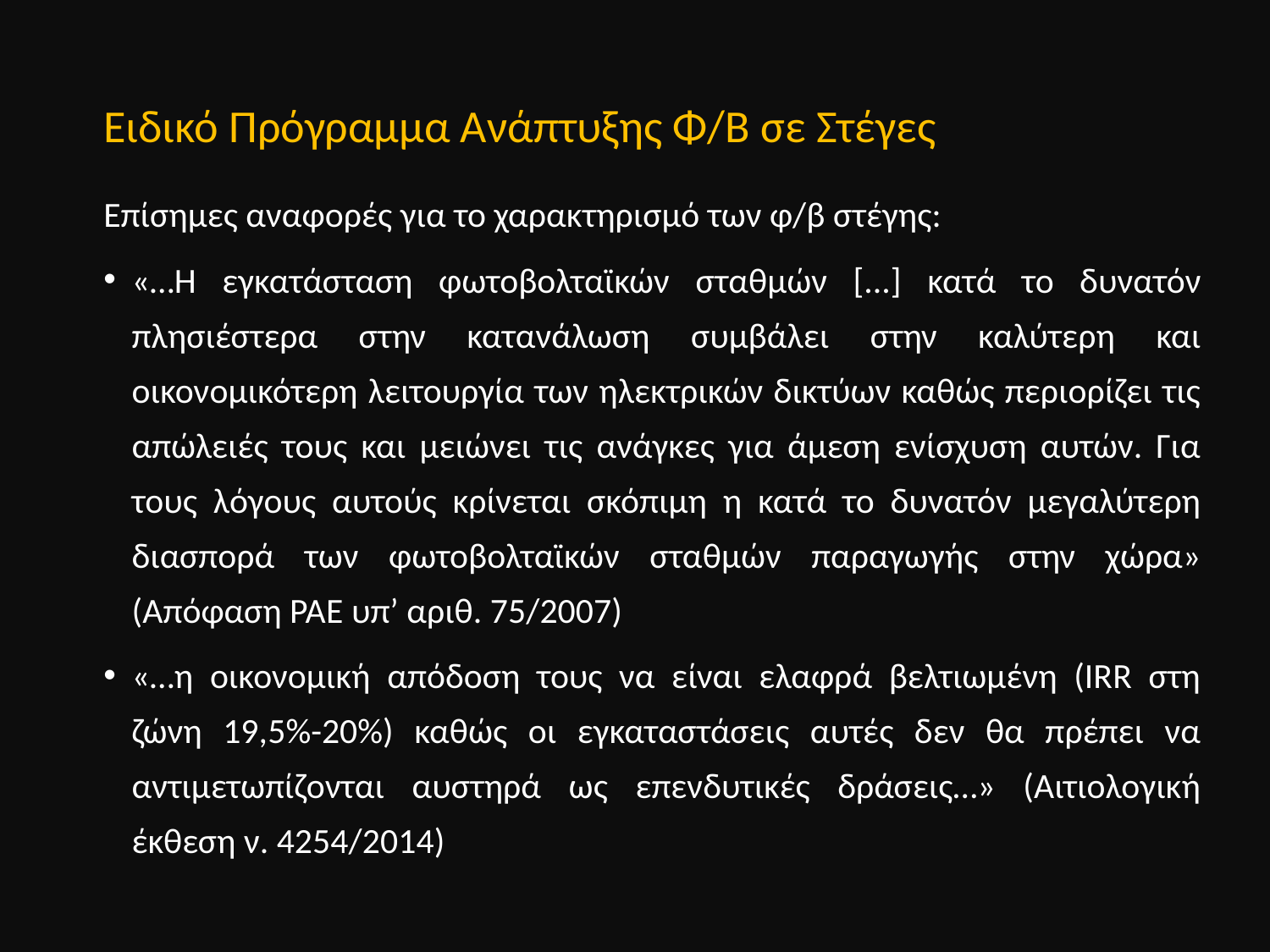

Ειδικό Πρόγραμμα Ανάπτυξης Φ/Β σε Στέγες
Επίσημες αναφορές για το χαρακτηρισμό των φ/β στέγης:
«…Η εγκατάσταση φωτοβολταϊκών σταθμών [...] κατά το δυνατόν πλησιέστερα στην κατανάλωση συμβάλει στην καλύτερη και οικονομικότερη λειτουργία των ηλεκτρικών δικτύων καθώς περιορίζει τις απώλειές τους και μειώνει τις ανάγκες για άμεση ενίσχυση αυτών. Για τους λόγους αυτούς κρίνεται σκόπιμη η κατά το δυνατόν μεγαλύτερη διασπορά των φωτοβολταϊκών σταθμών παραγωγής στην χώρα» (Απόφαση ΡΑΕ υπ’ αριθ. 75/2007)
«…η οικονομική απόδοση τους να είναι ελαφρά βελτιωμένη (IRR στη ζώνη 19,5%-20%) καθώς οι εγκαταστάσεις αυτές δεν θα πρέπει να αντιμετωπίζονται αυστηρά ως επενδυτικές δράσεις…» (Αιτιολογική έκθεση ν. 4254/2014)